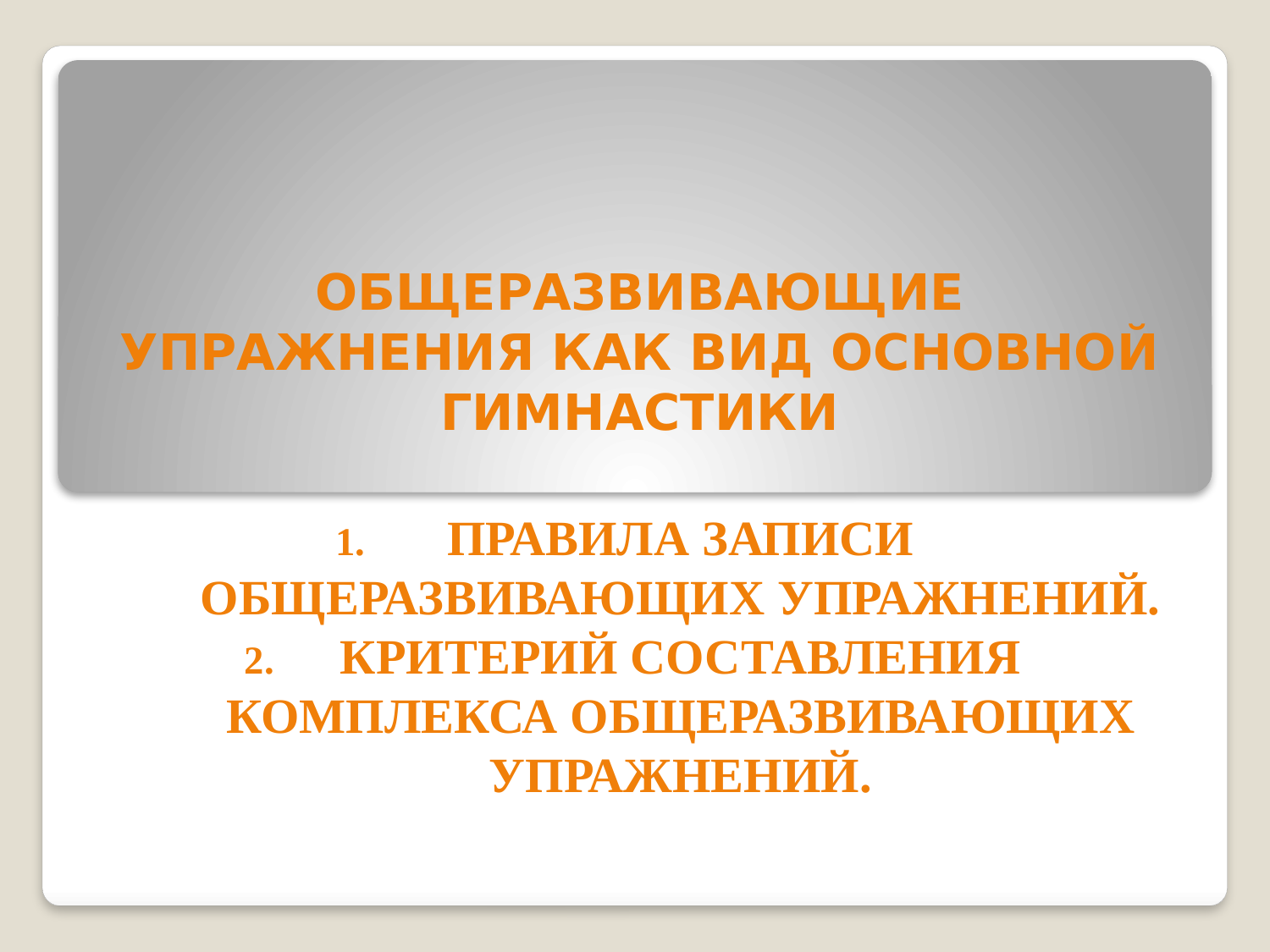

# Общеразвивающие упражнения как вид основной гимнастики
Правила записи общеразвивающих упражнений.
Критерий составления комплекса общеразвивающих упражнений.